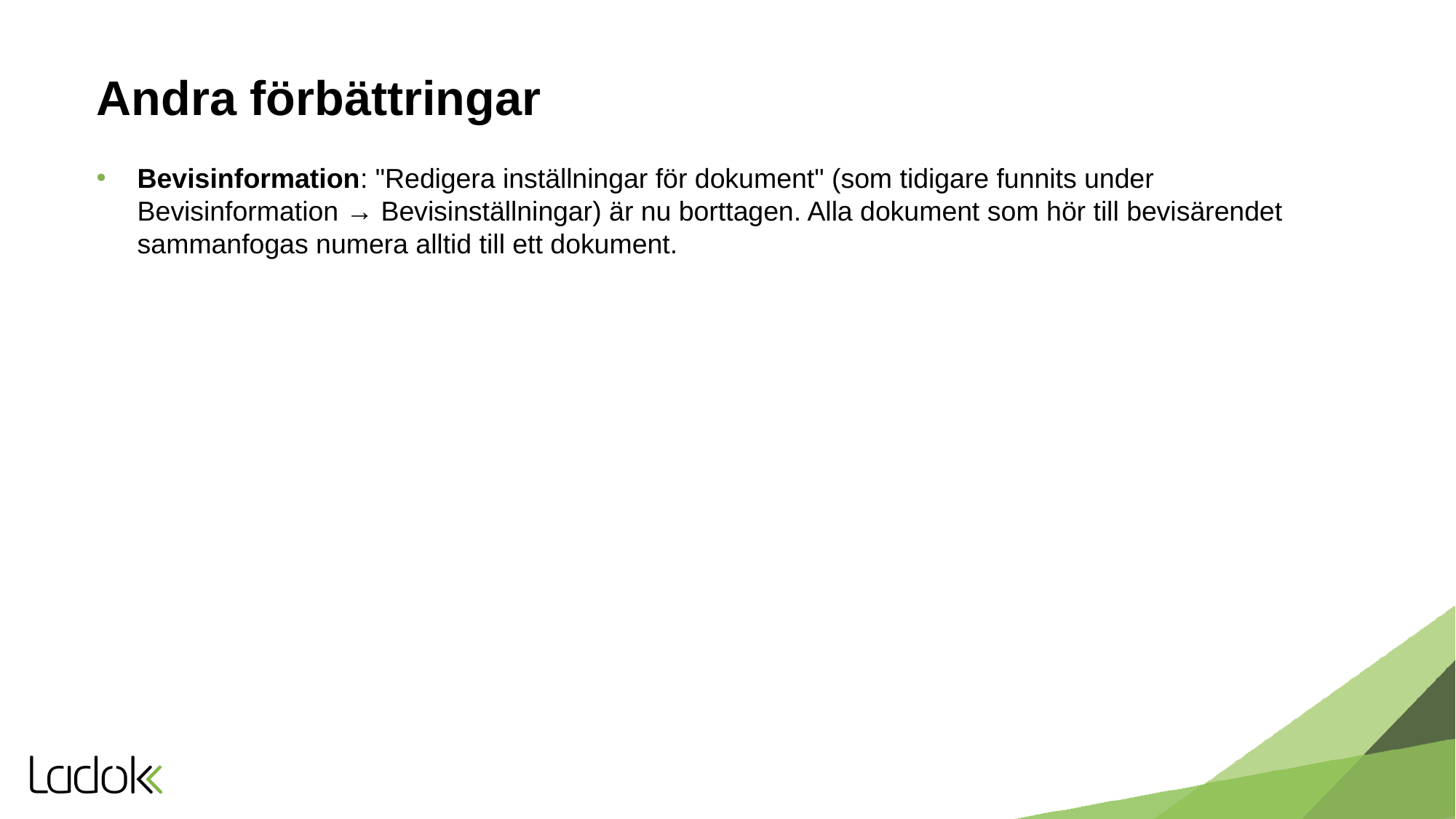

# Andra förbättringar
Bevisinformation: "Redigera inställningar för dokument" (som tidigare funnits under Bevisinformation → Bevisinställningar) är nu borttagen. Alla dokument som hör till bevisärendet sammanfogas numera alltid till ett dokument.